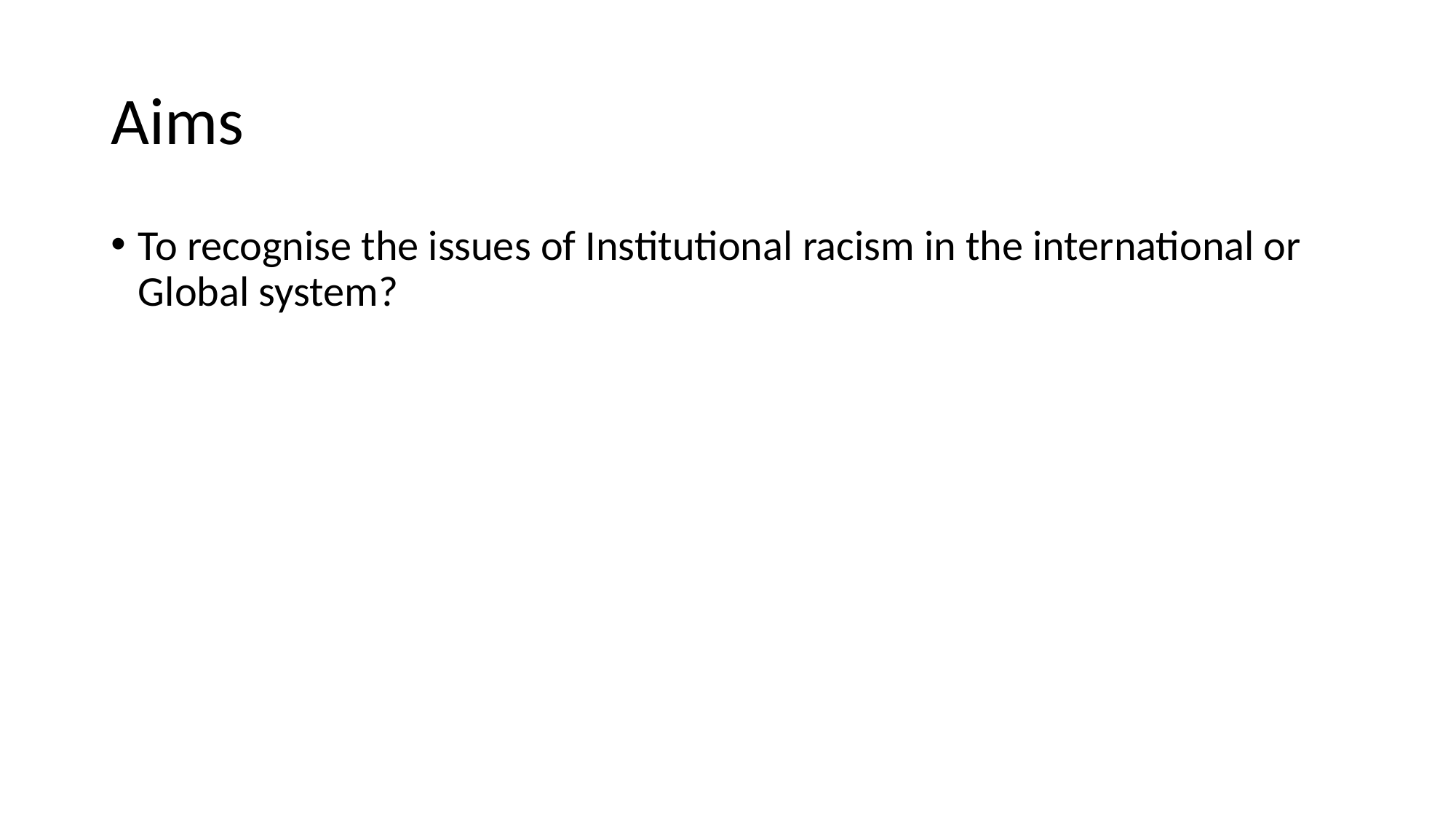

# Aims
To recognise the issues of Institutional racism in the international or Global system?